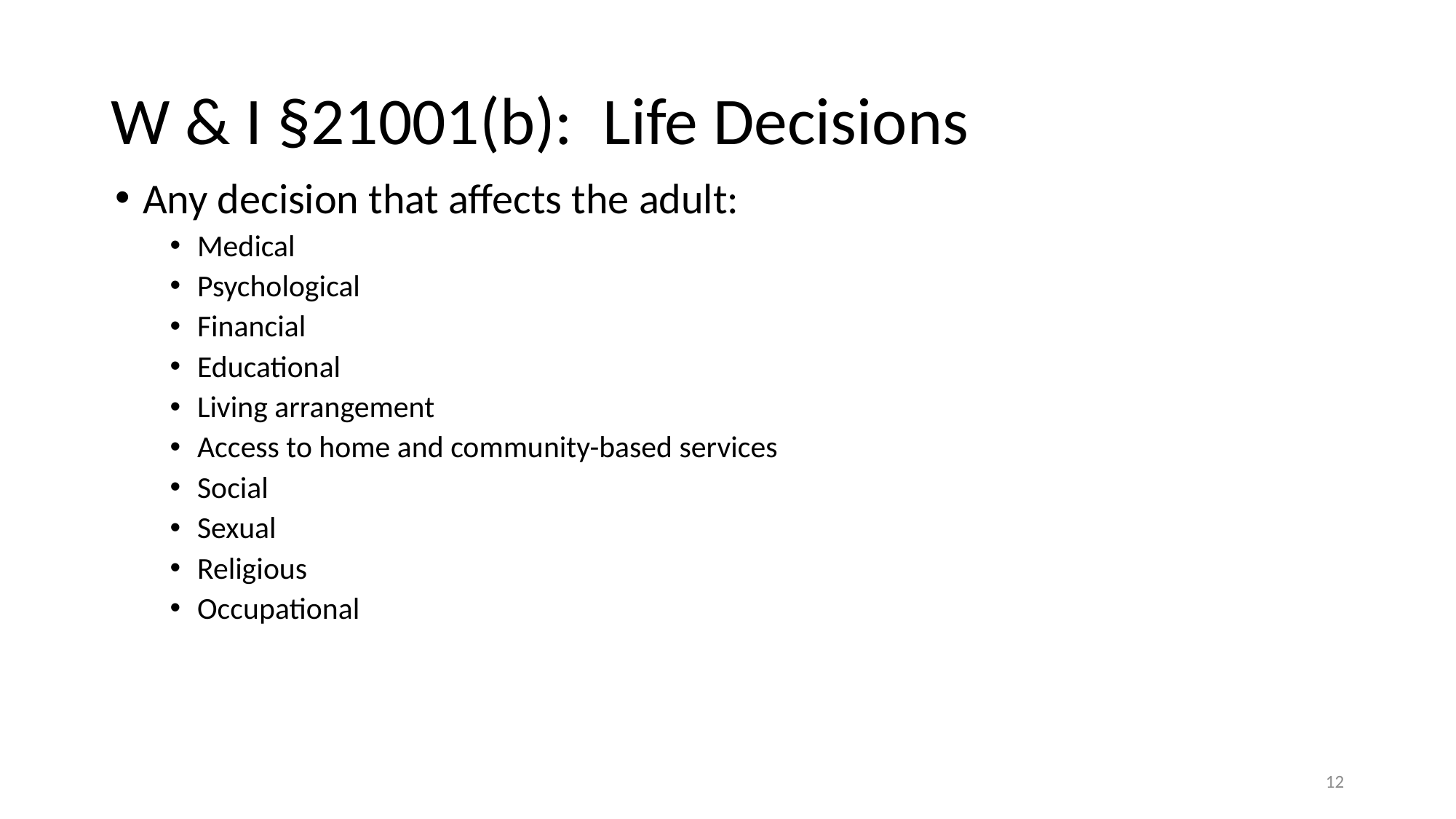

# W & I §21001(b):  Life Decisions
Any decision that affects the adult:
Medical
Psychological
Financial
Educational
Living arrangement
Access to home and community-based services
Social
Sexual
Religious
Occupational

12